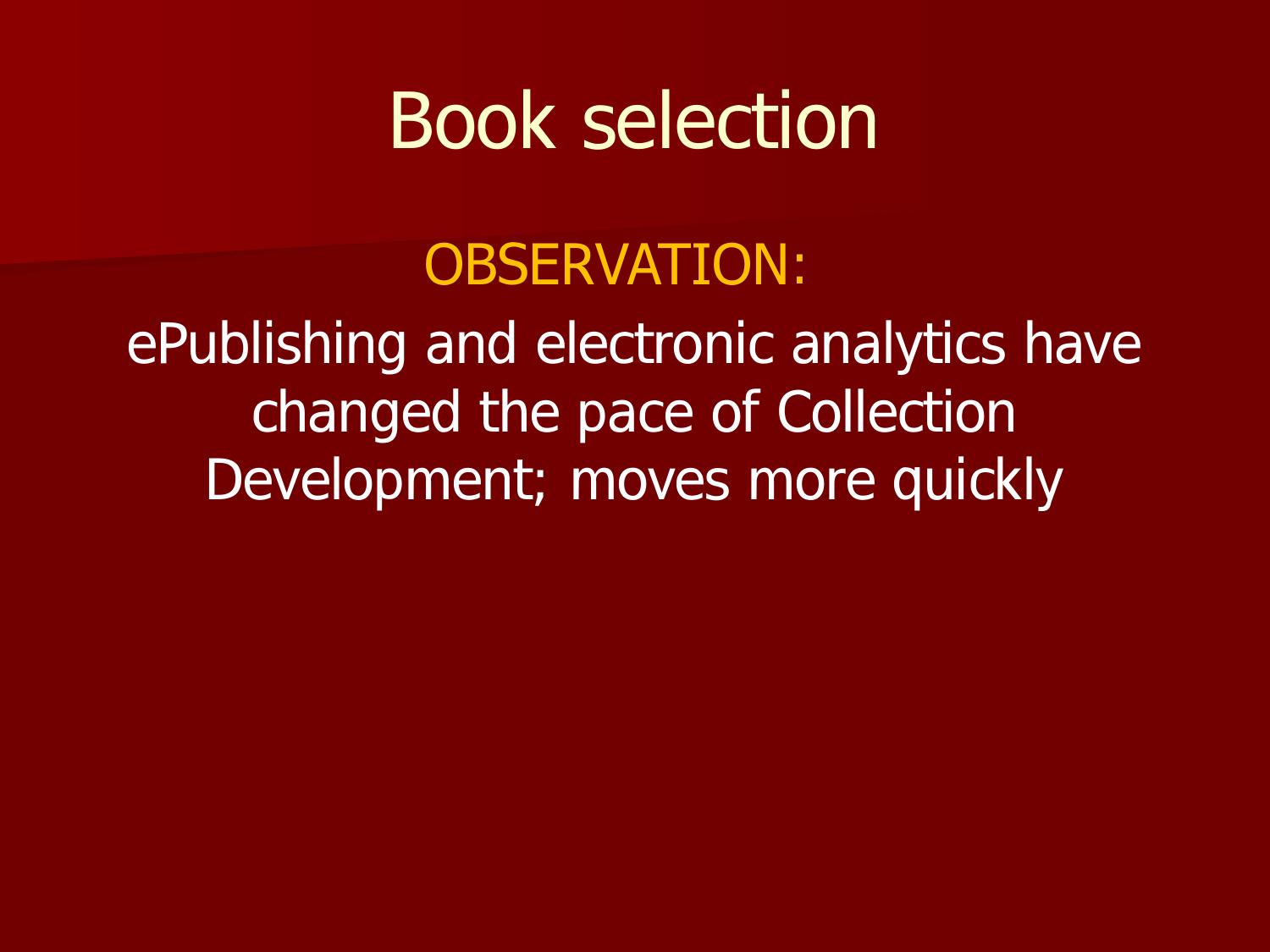

# Book selection
OBSERVATION:
ePublishing and electronic analytics have changed the pace of Collection Development; moves more quickly